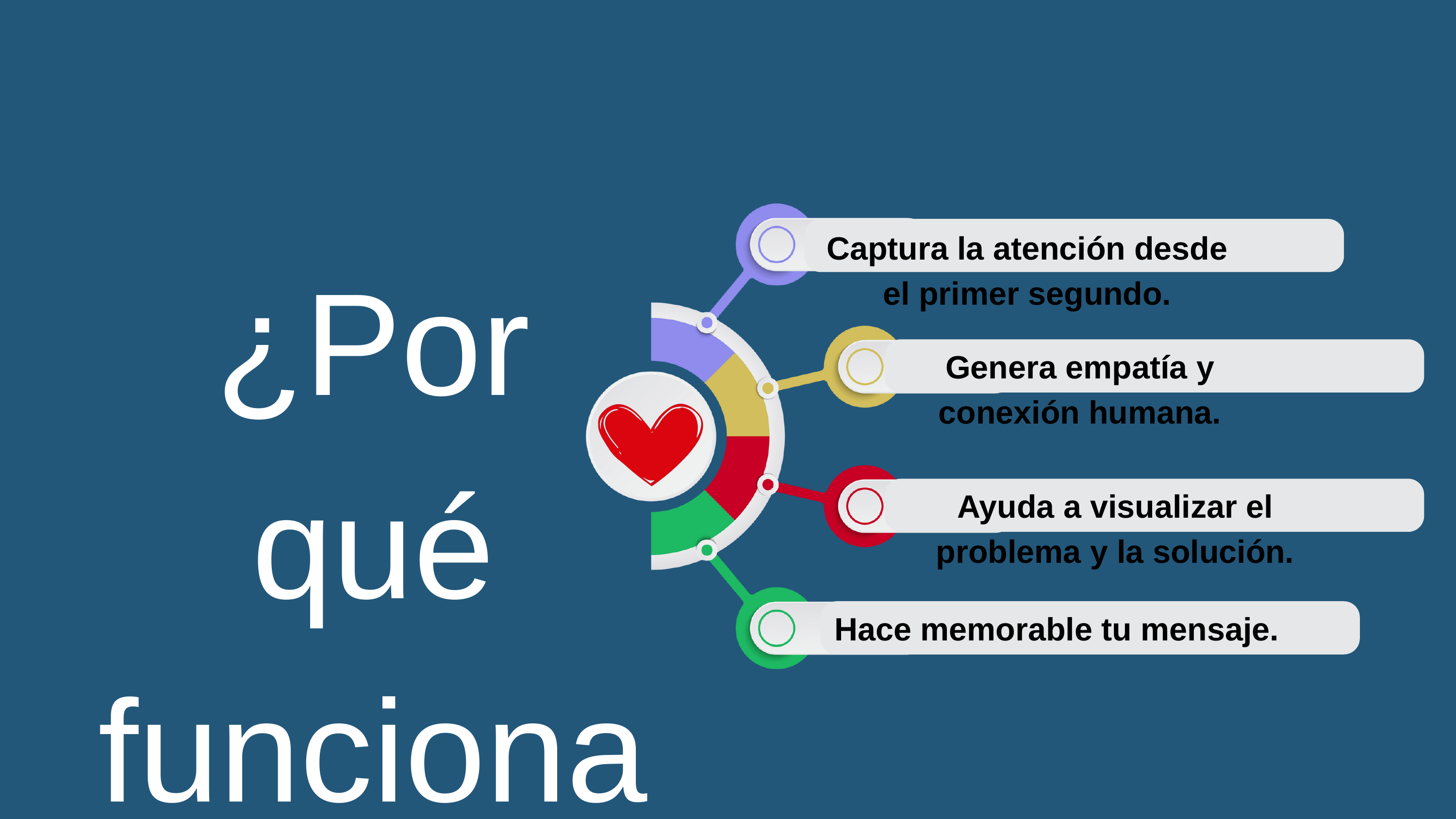

Captura la atención desde el primer segundo.
¿Por qué funciona?

Genera empatía y conexión humana.

Ayuda a visualizar el problema y la solución.

Hace memorable tu mensaje.